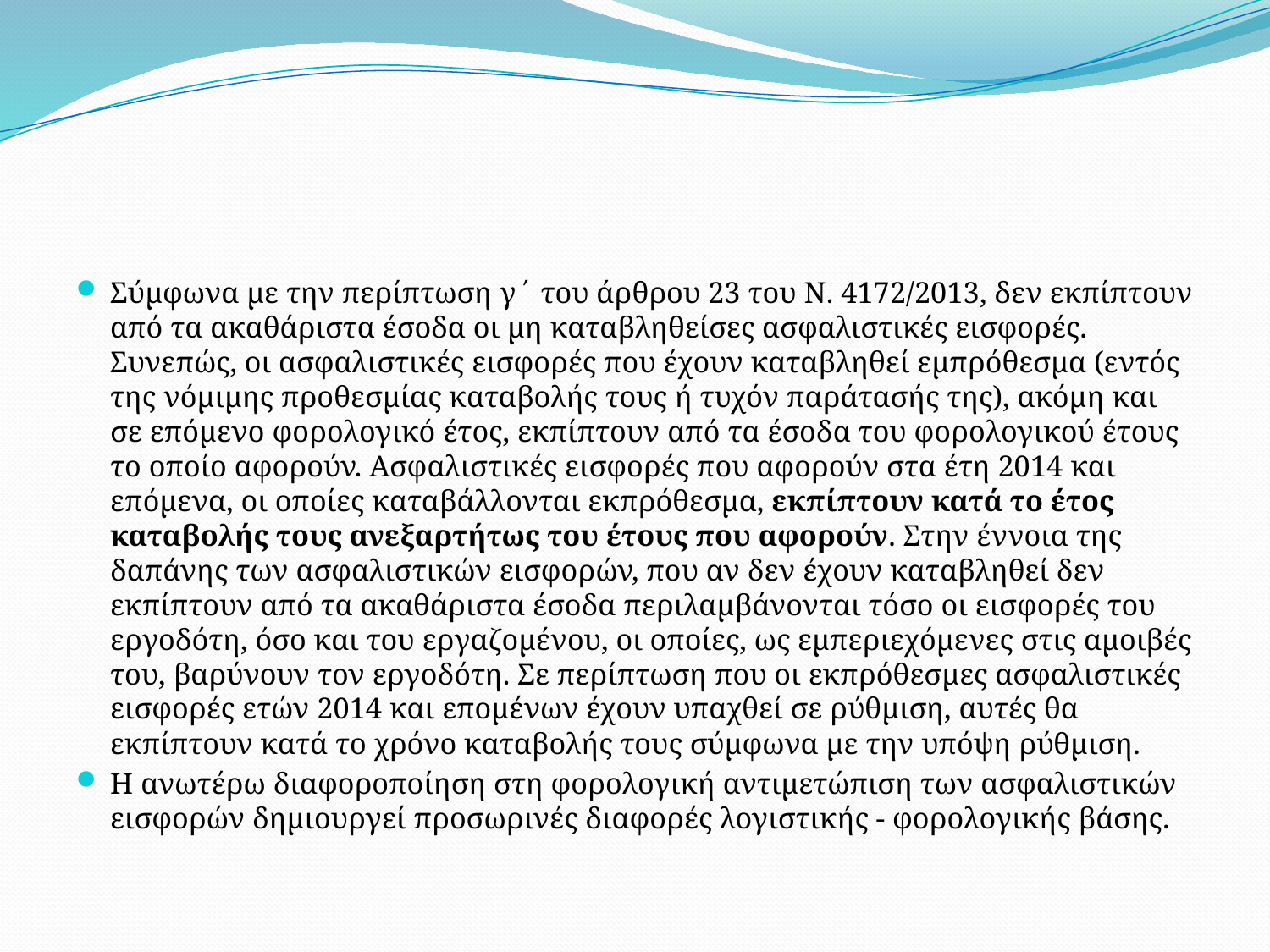

#
Σύμφωνα με την περίπτωση γ΄ του άρθρου 23 του Ν. 4172/2013, δεν εκπίπτουν από τα ακαθάριστα έσοδα οι μη καταβληθείσες ασφαλιστικές εισφορές. Συνεπώς, οι ασφαλιστικές εισφορές που έχουν καταβληθεί εμπρόθεσμα (εντός της νόμιμης προθεσμίας καταβολής τους ή τυχόν παράτασής της), ακόμη και σε επόμενο φορολογικό έτος, εκπίπτουν από τα έσοδα του φορολογικού έτους το οποίο αφορούν. Ασφαλιστικές εισφορές που αφορούν στα έτη 2014 και επόμενα, οι οποίες καταβάλλονται εκπρόθεσμα, εκπίπτουν κατά το έτος καταβολής τους ανεξαρτήτως του έτους που αφορούν. Στην έννοια της δαπάνης των ασφαλιστικών εισφορών, που αν δεν έχουν καταβληθεί δεν εκπίπτουν από τα ακαθάριστα έσοδα περιλαμβάνονται τόσο οι εισφορές του εργοδότη, όσο και του εργαζομένου, οι οποίες, ως εμπεριεχόμενες στις αμοιβές του, βαρύνουν τον εργοδότη. Σε περίπτωση που οι εκπρόθεσμες ασφαλιστικές εισφορές ετών 2014 και επομένων έχουν υπαχθεί σε ρύθμιση, αυτές θα εκπίπτουν κατά το χρόνο καταβολής τους σύμφωνα με την υπόψη ρύθμιση.
Η ανωτέρω διαφοροποίηση στη φορολογική αντιμετώπιση των ασφαλιστικών εισφορών δημιουργεί προσωρινές διαφορές λογιστικής - φορολογικής βάσης.